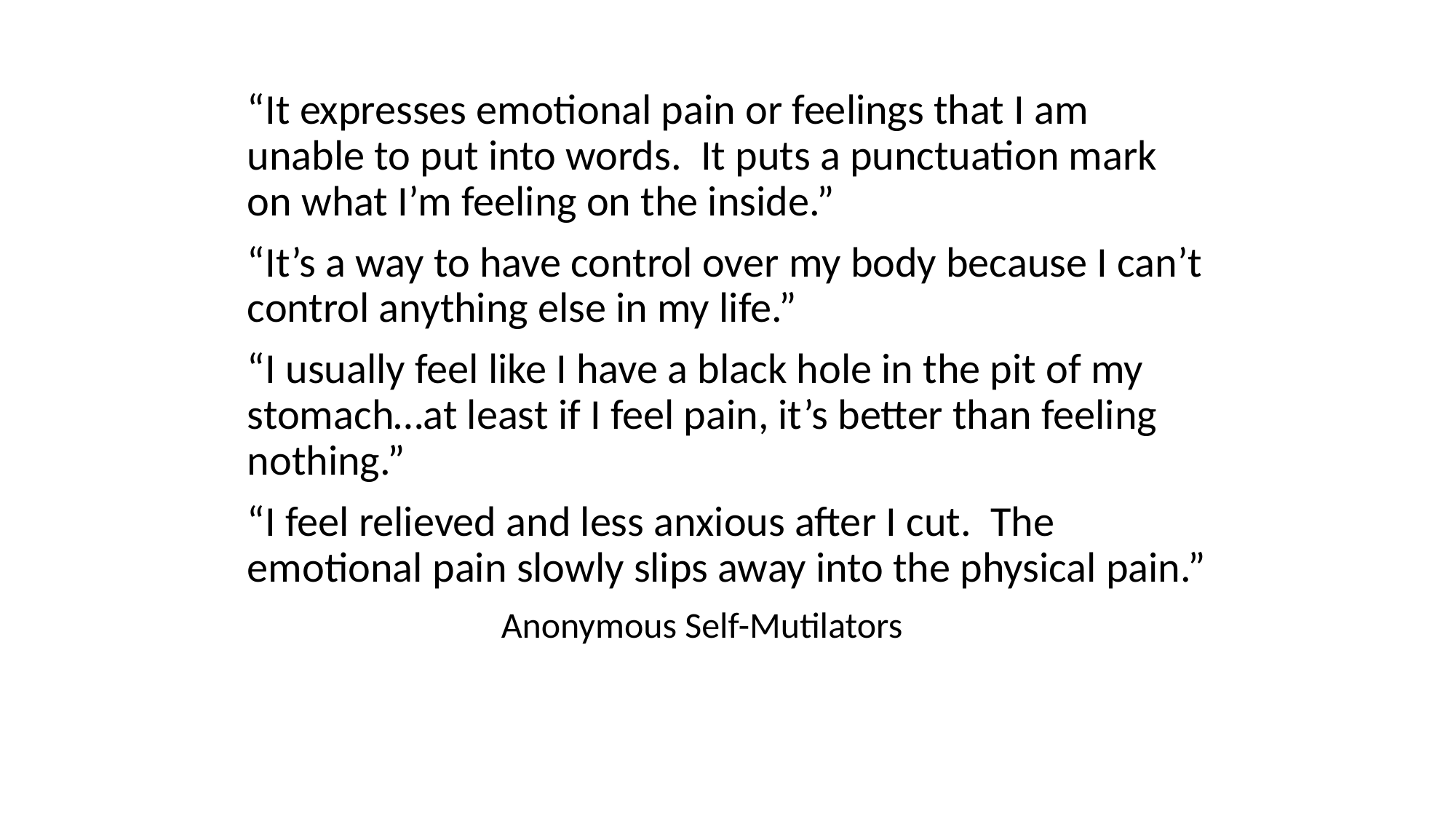

#
“It expresses emotional pain or feelings that I am unable to put into words.  It puts a punctuation mark on what I’m feeling on the inside.”
“It’s a way to have control over my body because I can’t control anything else in my life.”
“I usually feel like I have a black hole in the pit of my stomach…at least if I feel pain, it’s better than feeling nothing.”
“I feel relieved and less anxious after I cut.  The emotional pain slowly slips away into the physical pain.”
                               Anonymous Self-Mutilators